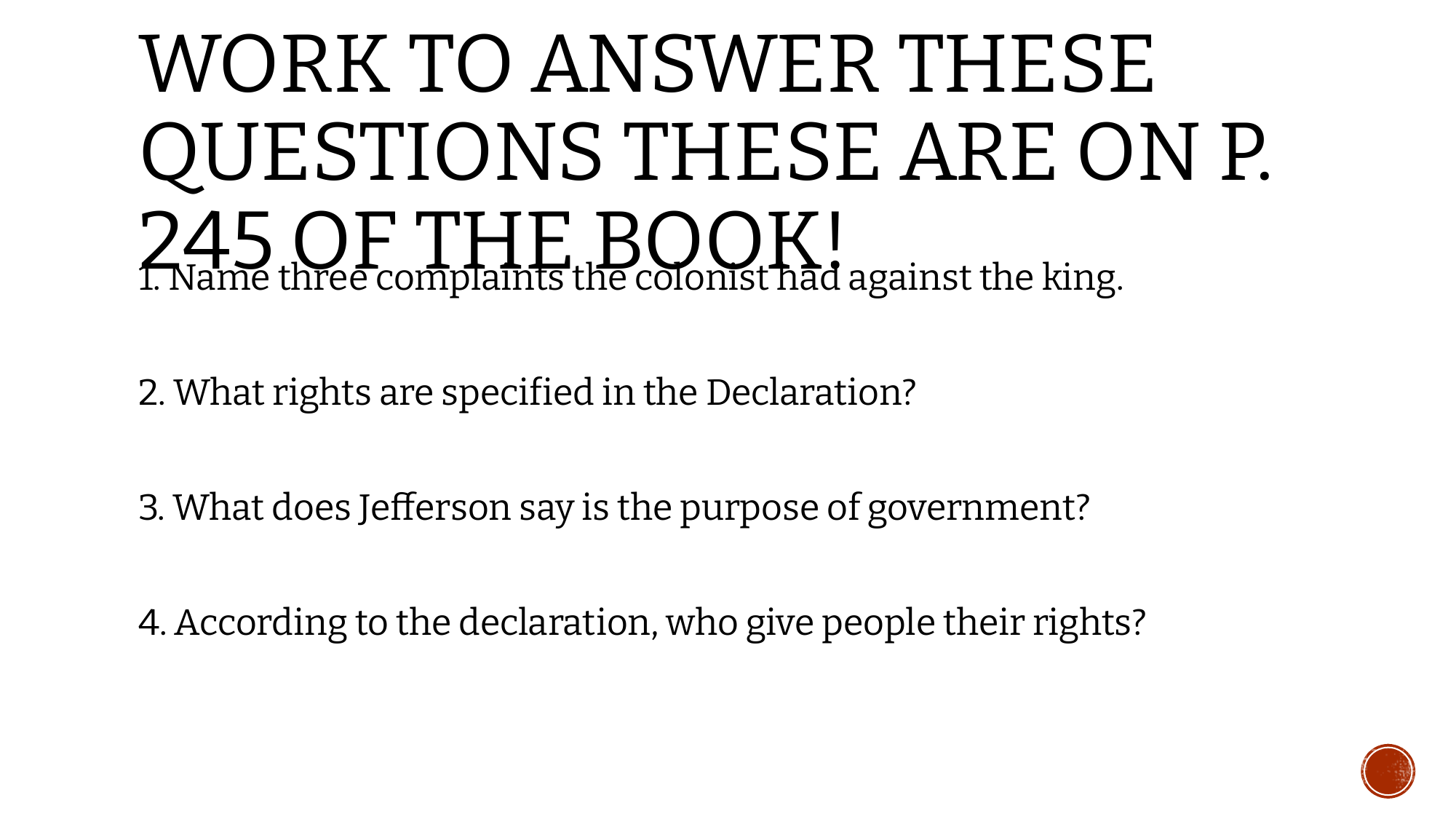

# Work to answer these questions THESE ARE ON P. 245 OF THE BOOK!
1. Name three complaints the colonist had against the king.

2. What rights are specified in the Declaration?

3. What does Jefferson say is the purpose of government?

4. According to the declaration, who give people their rights?